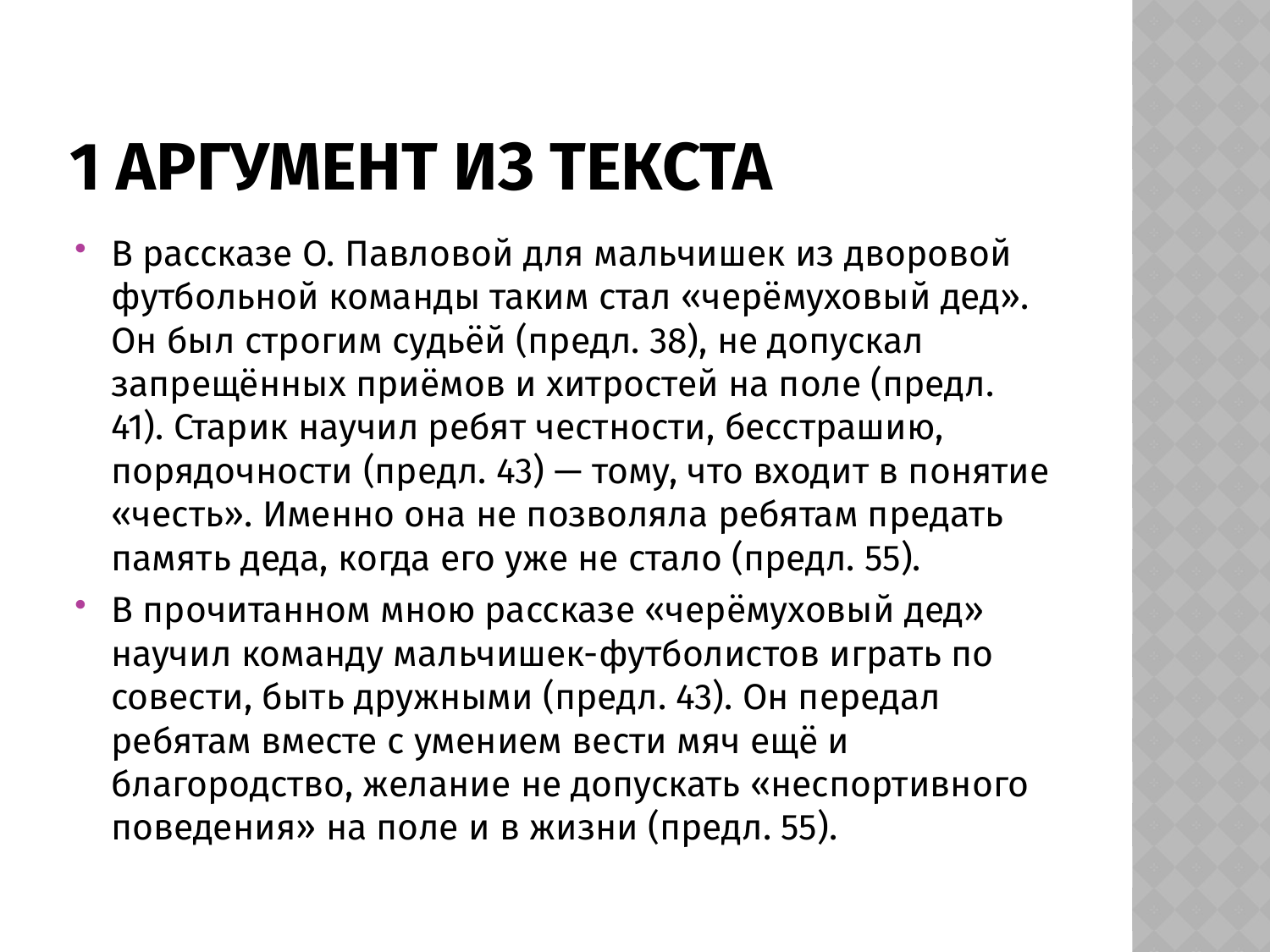

# 1 аргумент из текста
В рассказе О. Павловой для мальчишек из дворовой футбольной команды таким стал «черёмуховый дед». Он был строгим судьёй (предл. 38), не допускал запрещённых приёмов и хитростей на поле (предл. 41). Старик научил ребят честности, бесстрашию, порядочности (предл. 43) — тому, что входит в понятие «честь». Именно она не позволяла ребятам предать память деда, когда его уже не стало (предл. 55).
В прочитанном мною рассказе «черёмуховый дед» научил команду мальчишек-футболистов играть по совести, быть дружными (предл. 43). Он передал ребятам вместе с умением вести мяч ещё и благородство, желание не допускать «неспортивного поведения» на поле и в жизни (предл. 55).